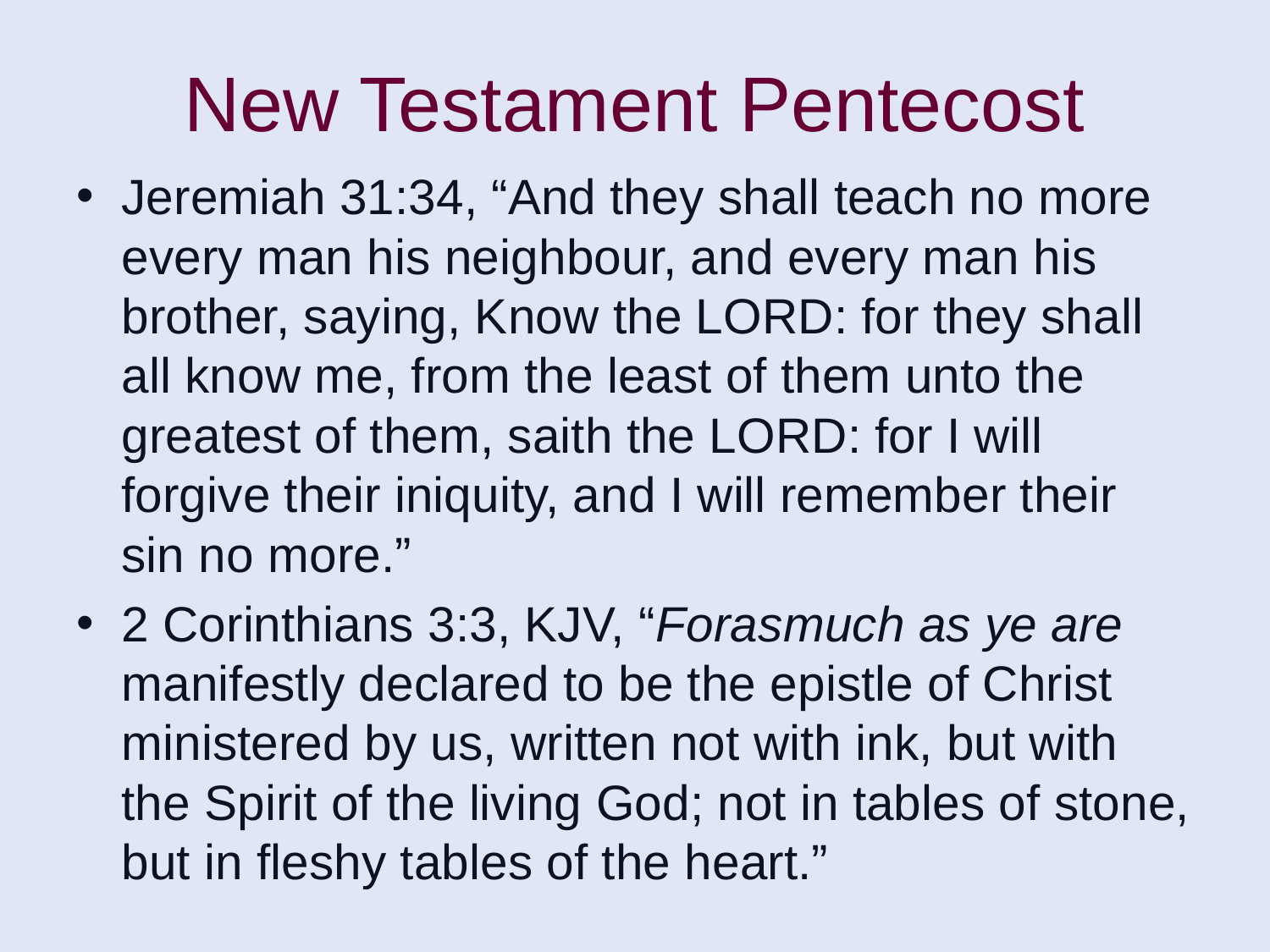

# New Testament Pentecost
Jeremiah 31:34, “And they shall teach no more every man his neighbour, and every man his brother, saying, Know the LORD: for they shall all know me, from the least of them unto the greatest of them, saith the LORD: for I will forgive their iniquity, and I will remember their sin no more.”
2 Corinthians 3:3, KJV, “Forasmuch as ye are manifestly declared to be the epistle of Christ ministered by us, written not with ink, but with the Spirit of the living God; not in tables of stone, but in fleshy tables of the heart.”